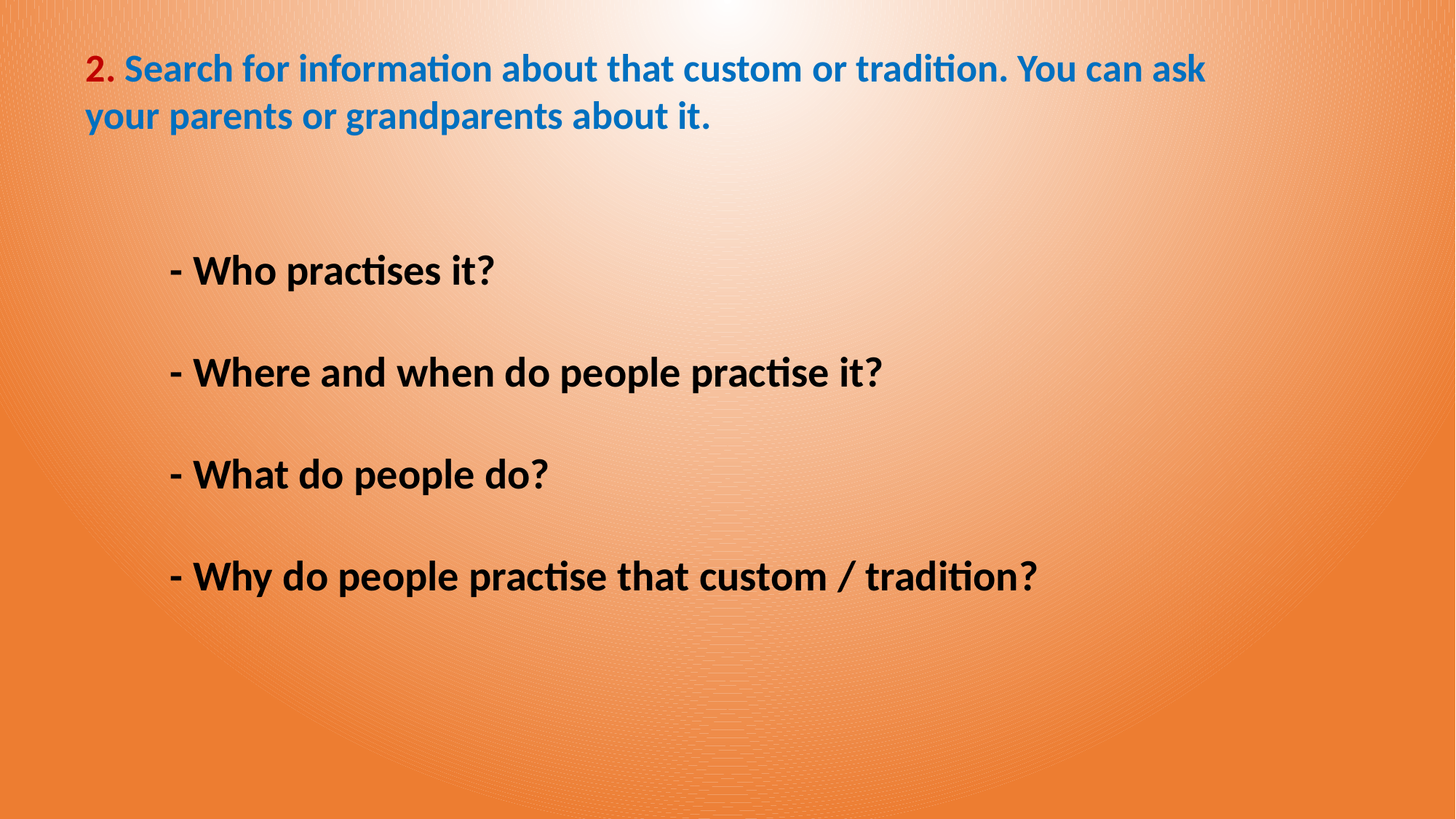

2. Search for information about that custom or tradition. You can ask your parents or grandparents about it.

- Who practises it?

- Where and when do people practise it?

- What do people do?

- Why do people practise that custom / tradition?